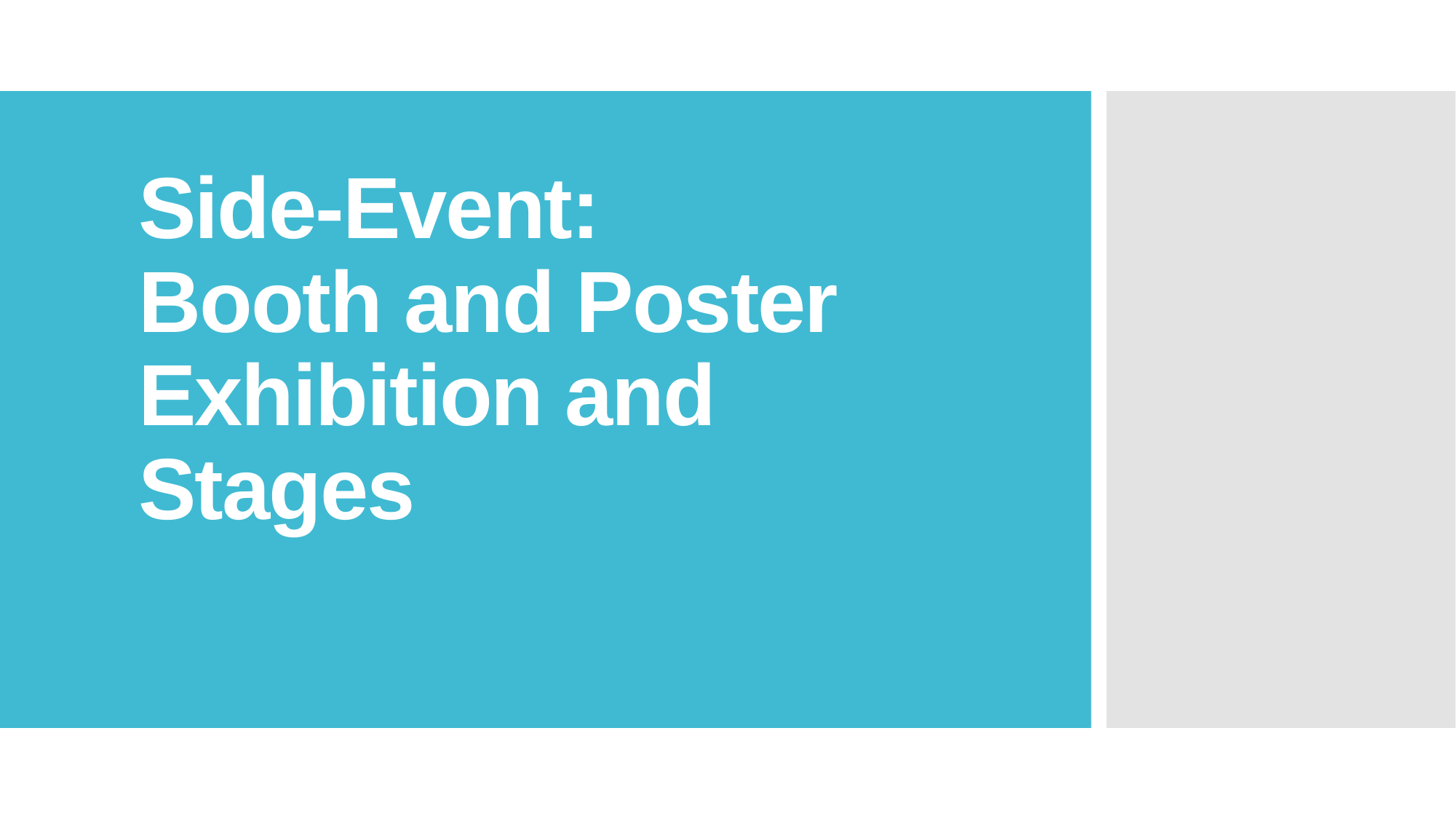

# Side-Event: Booth and Poster Exhibition and Stages